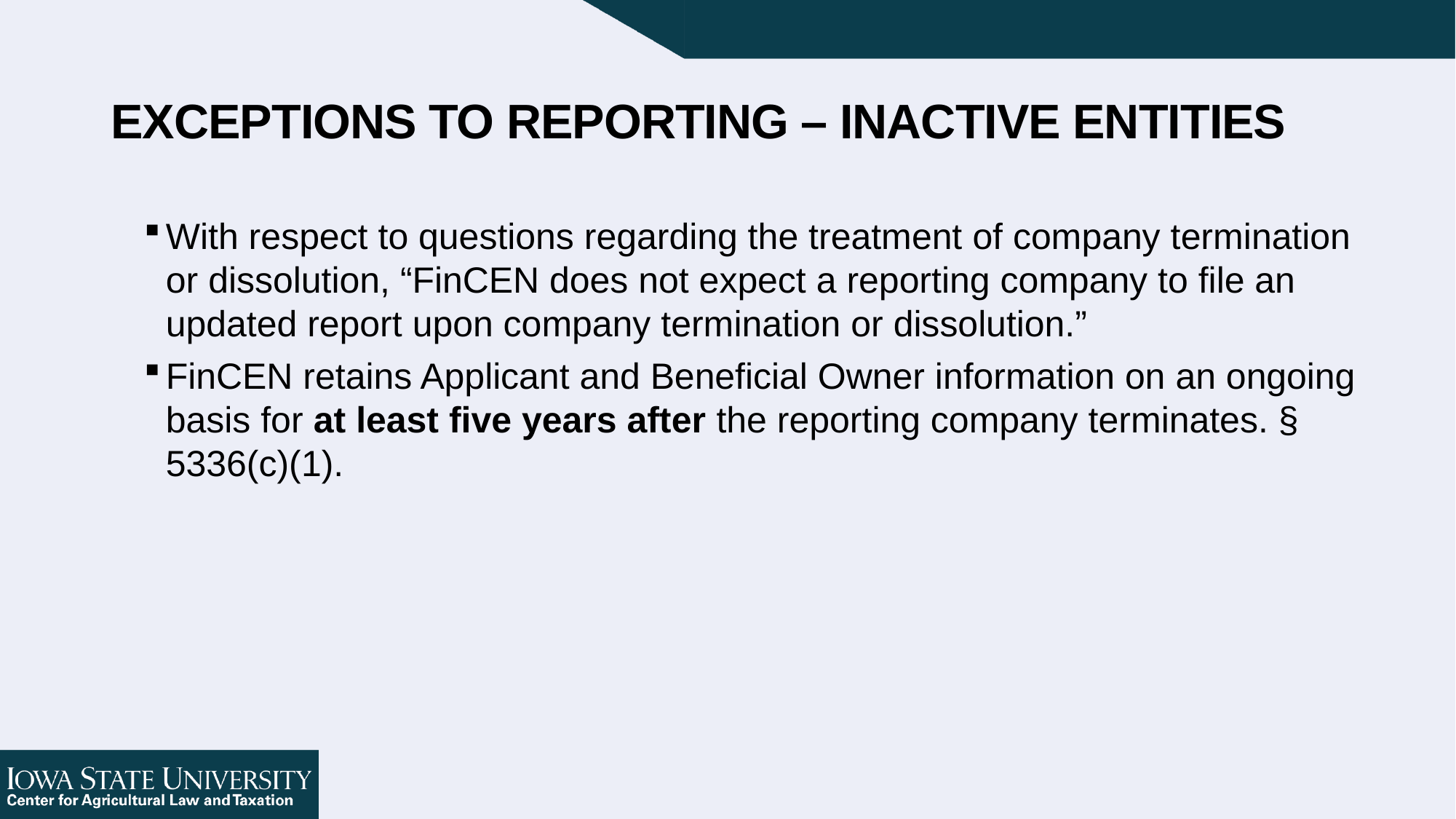

# Exceptions to Reporting – INACTIVE ENTITIES
With respect to questions regarding the treatment of company termination or dissolution, “FinCEN does not expect a reporting company to file an updated report upon company termination or dissolution.”
FinCEN retains Applicant and Beneficial Owner information on an ongoing basis for at least five years after the reporting company terminates. § 5336(c)(1).